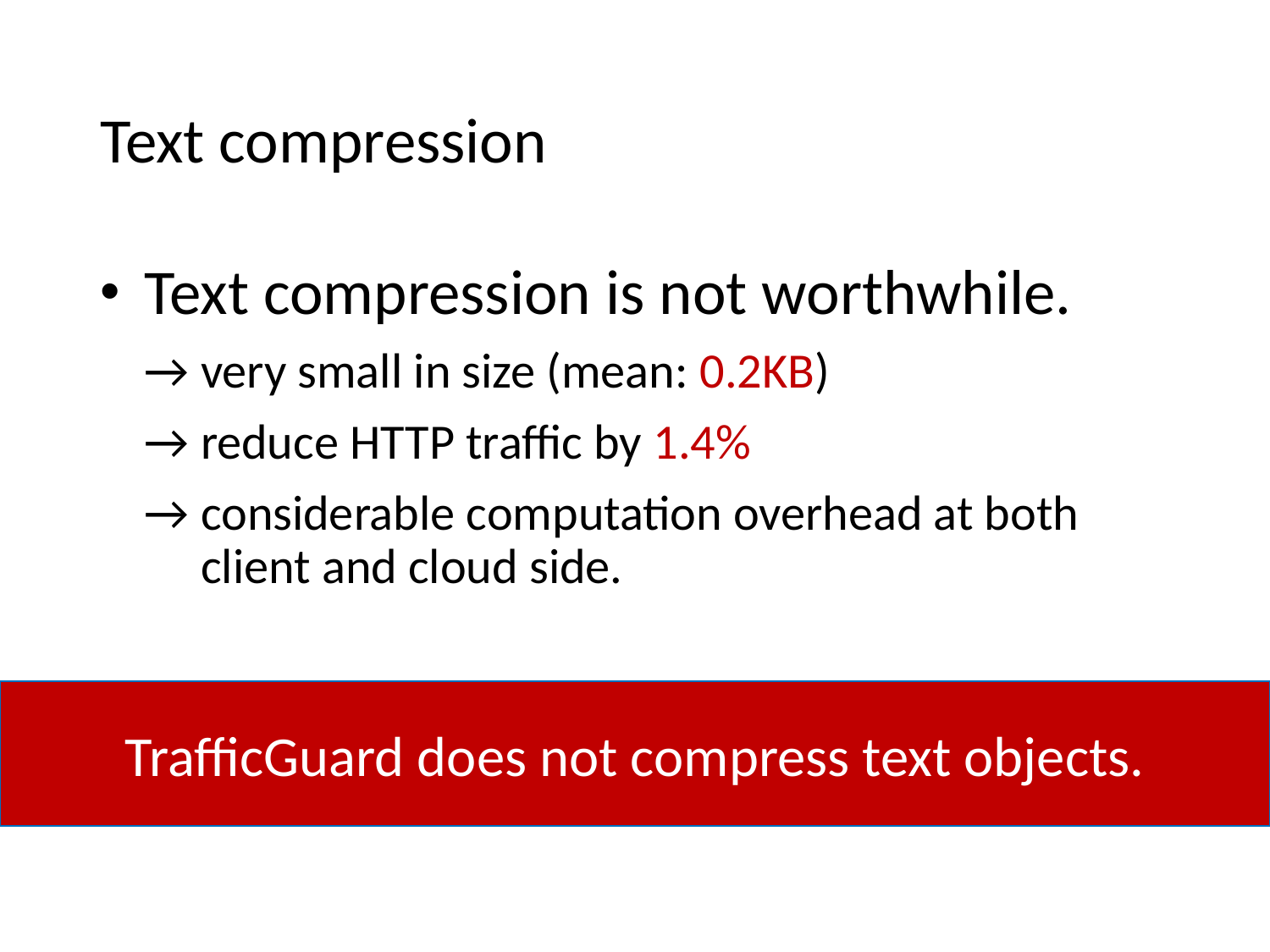

# Text compression
 Text compression is not worthwhile.
    → very small in size (mean: 0.2KB)
    → reduce HTTP traffic by 1.4%
    → considerable computation overhead at both
         client and cloud side.
TrafficGuard does not compress text objects.